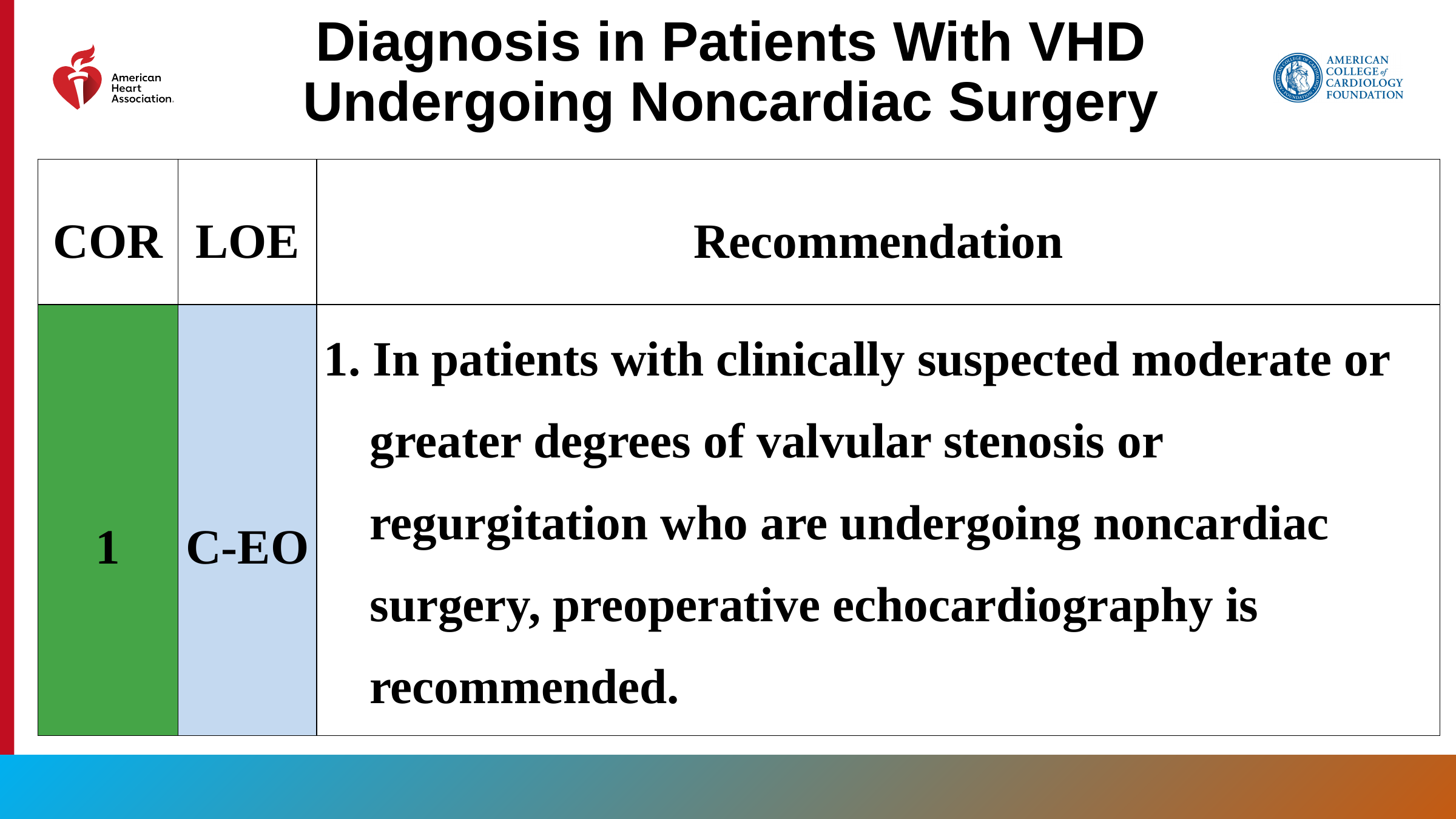

# Diagnosis in Patients With VHD Undergoing Noncardiac Surgery
| COR | LOE | Recommendation |
| --- | --- | --- |
| 1 | C-EO | 1. In patients with clinically suspected moderate or greater degrees of valvular stenosis or regurgitation who are undergoing noncardiac surgery, preoperative echocardiography is recommended. |
210